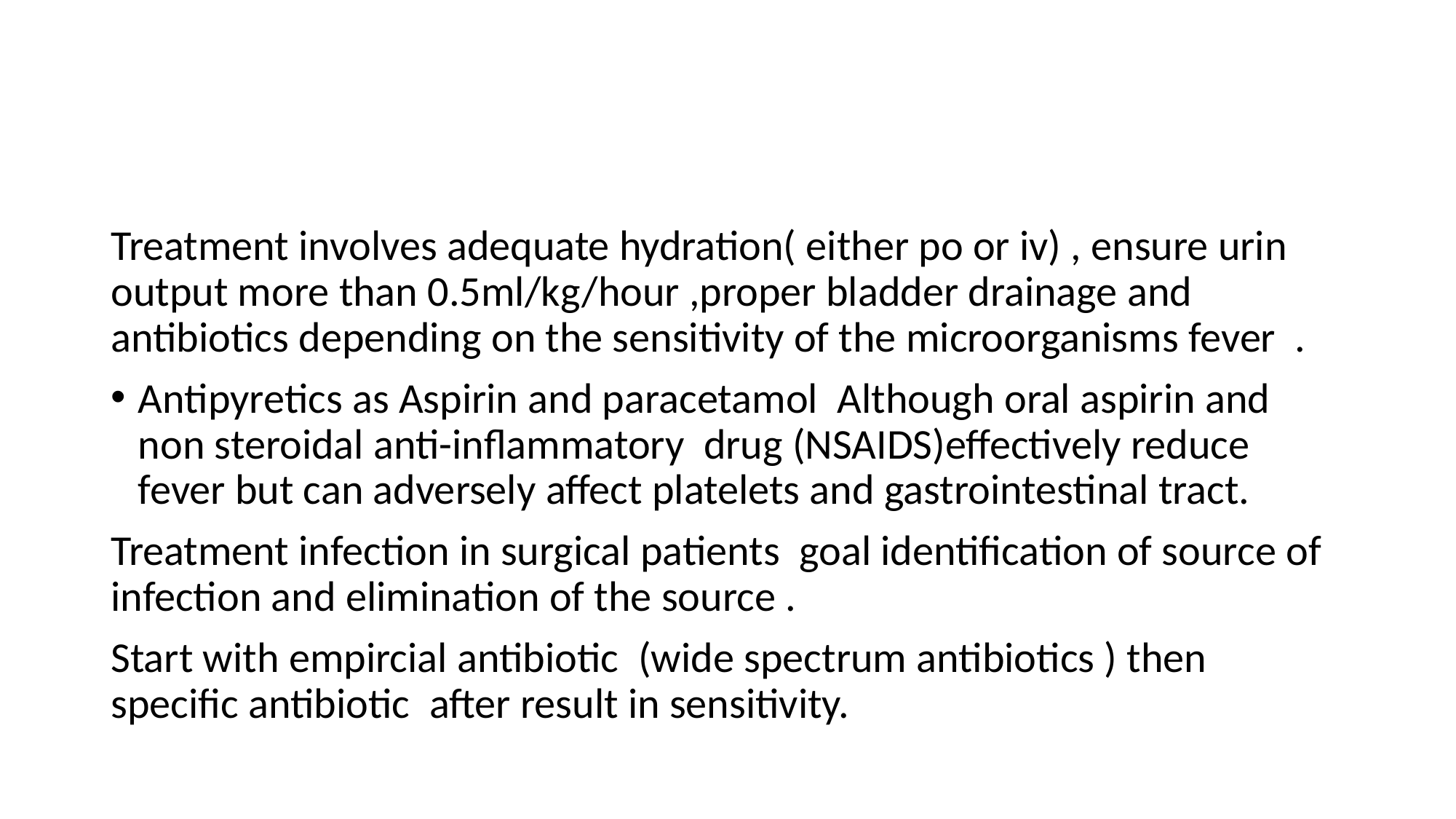

Treatment involves adequate hydration( either po or iv) , ensure urin output more than 0.5ml/kg/hour ,proper bladder drainage and antibiotics depending on the sensitivity of the microorganisms fever  .
Antipyretics as Aspirin and paracetamol  Although oral aspirin and non steroidal anti-inflammatory  drug (NSAIDS)effectively reduce fever but can adversely affect platelets and gastrointestinal tract.
Treatment infection in surgical patients  goal identification of source of infection and elimination of the source .
Start with empircial antibiotic  (wide spectrum antibiotics ) then specific antibiotic  after result in sensitivity.